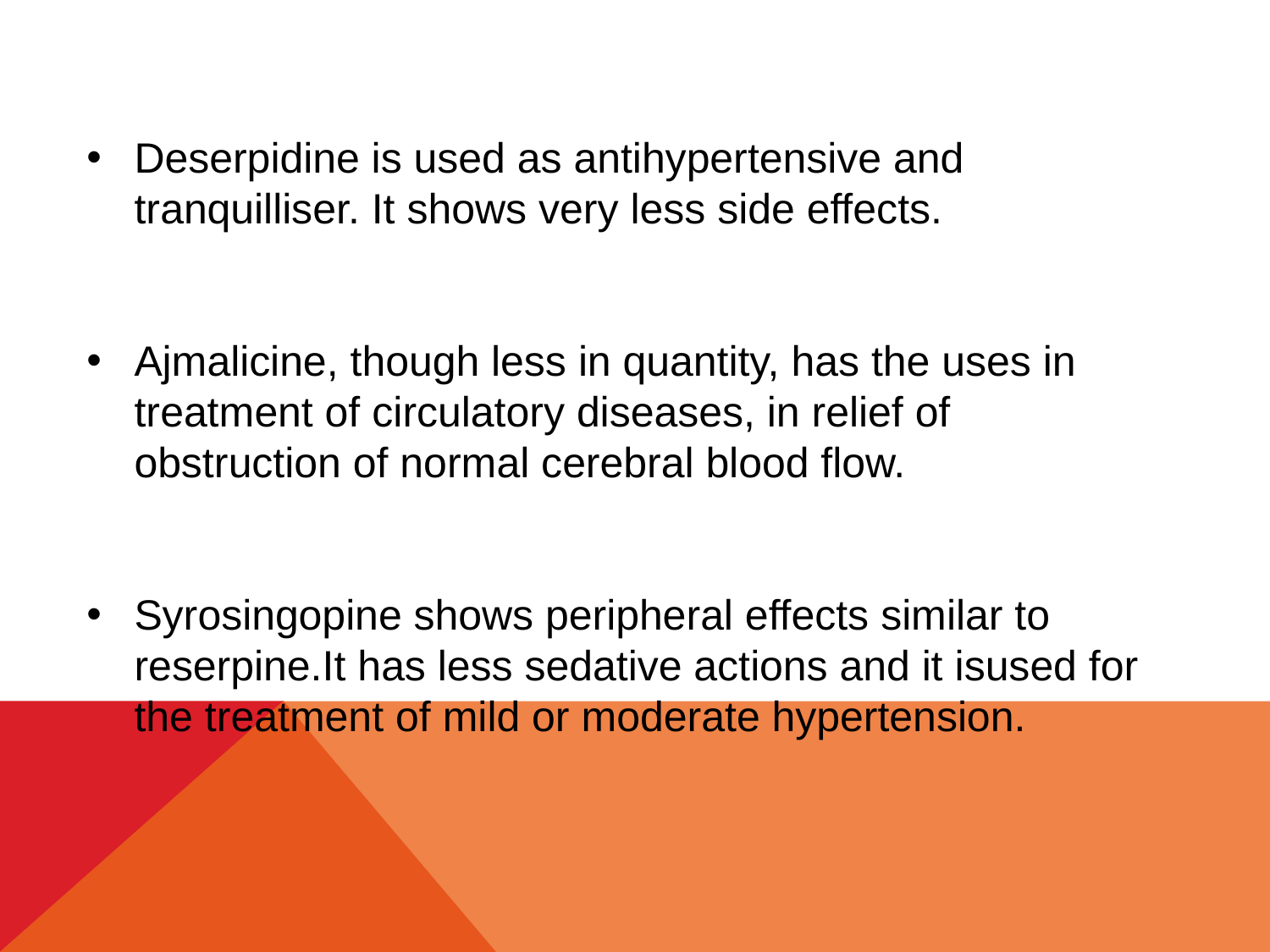

Deserpidine is used as antihypertensive and tranquilliser. It shows very less side effects.

Ajmalicine, though less in quantity, has the uses in treatment of circulatory diseases, in relief of obstruction of normal cerebral blood flow.

Syrosingopine shows peripheral effects similar to reserpine.It has less sedative actions and it isused for the treatment of mild or moderate hypertension.